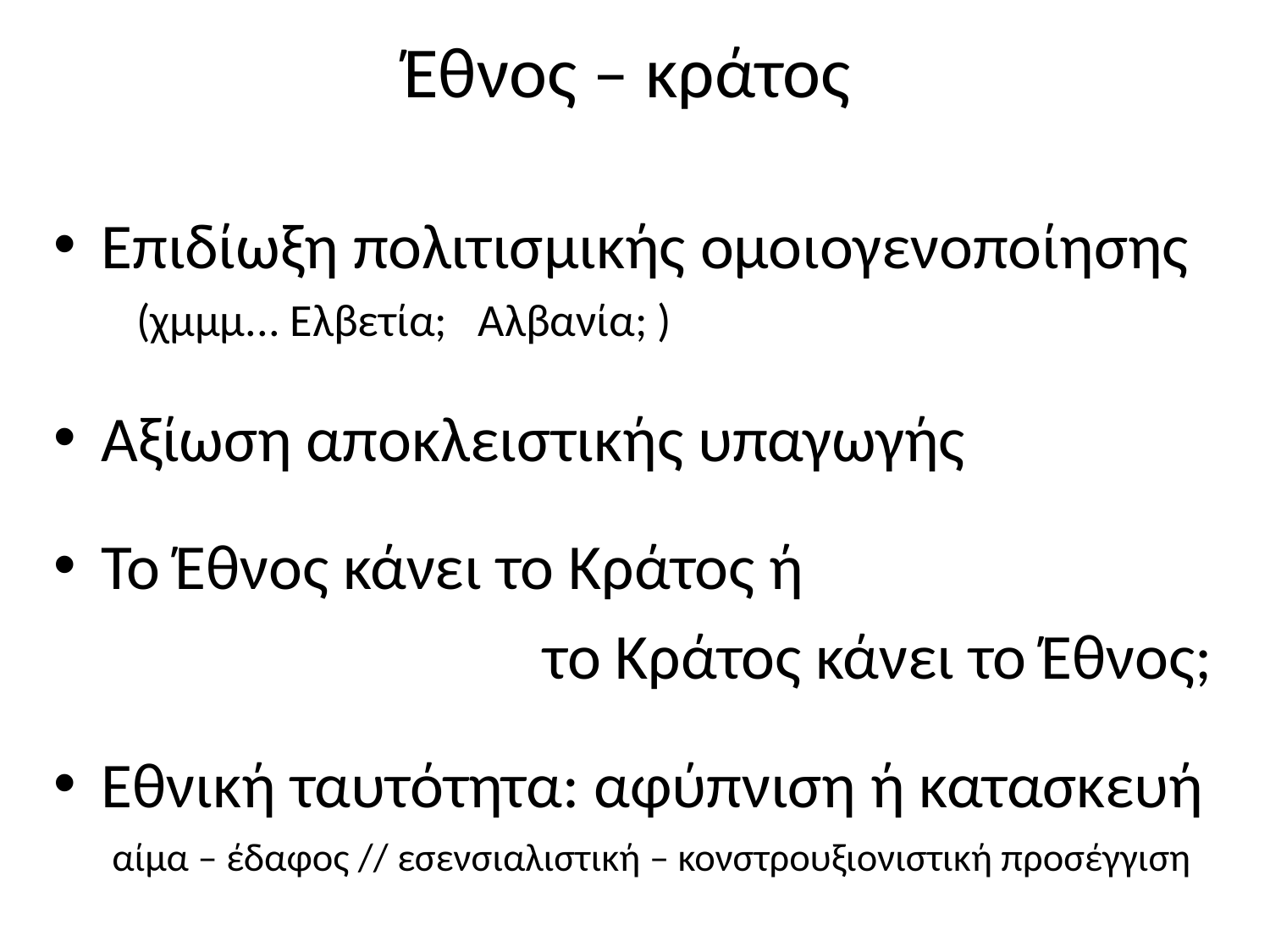

# Έθνος – κράτος
Επιδίωξη πολιτισμικής ομοιογενοποίησης
        (χμμμ... Ελβετία;   Αλβανία; )

Αξίωση αποκλειστικής υπαγωγής

Το Έθνος κάνει το Κράτος ή
                                  το Κράτος κάνει το Έθνος;

Εθνική ταυτότητα: αφύπνιση ή κατασκευή
      αίμα – έδαφος // εσενσιαλιστική – κονστρουξιονιστική προσέγγιση